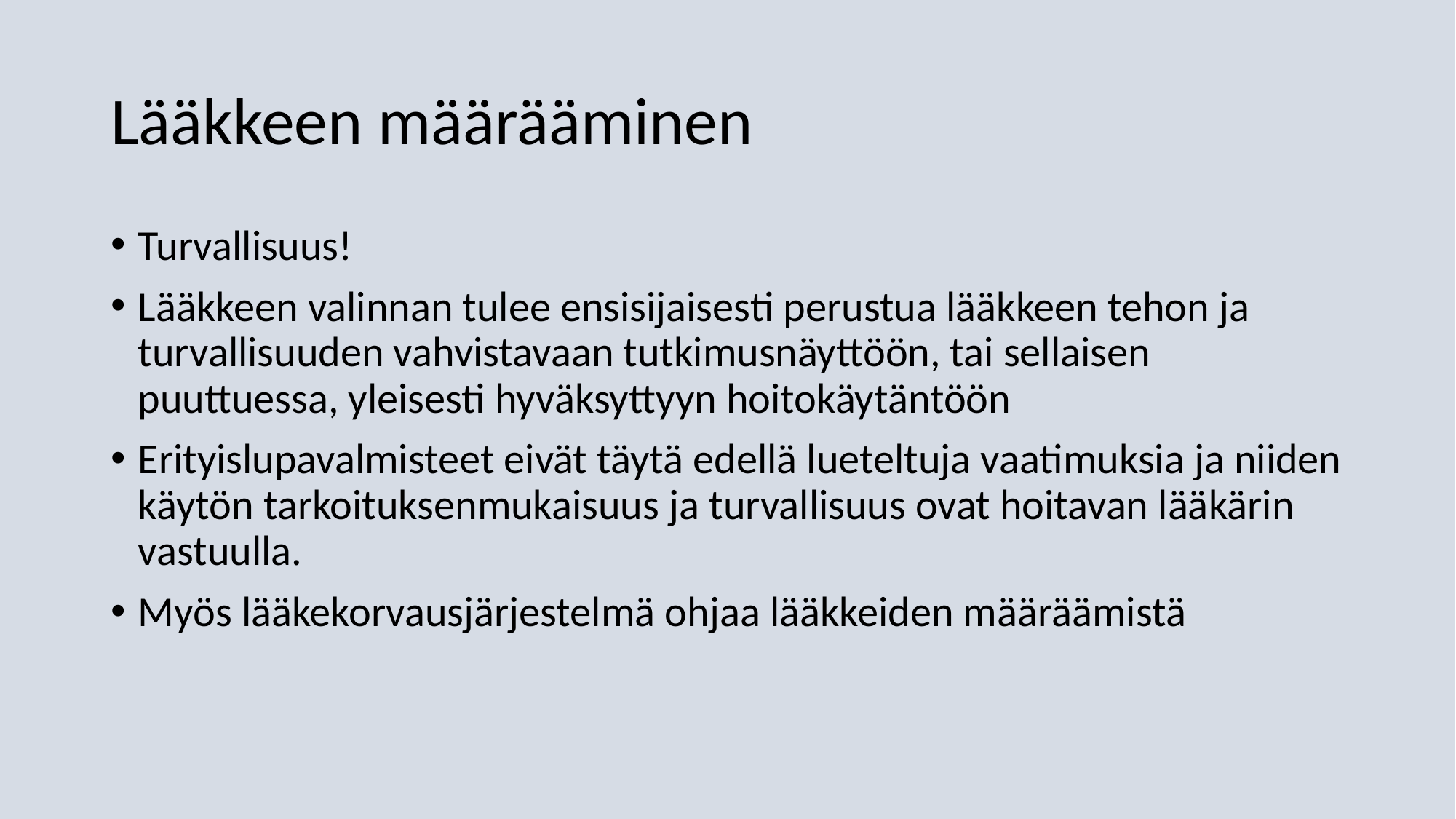

# Lääkkeen määrääminen
Turvallisuus!
Lääkkeen valinnan tulee ensisijaisesti perustua lääkkeen tehon ja turvallisuuden vahvistavaan tutkimusnäyttöön, tai sellaisen puuttuessa, yleisesti hyväksyttyyn hoitokäytäntöön
Erityislupavalmisteet eivät täytä edellä lueteltuja vaatimuksia ja niiden käytön tarkoituksenmukaisuus ja turvallisuus ovat hoitavan lääkärin vastuulla.
Myös lääkekorvausjärjestelmä ohjaa lääkkeiden määräämistä